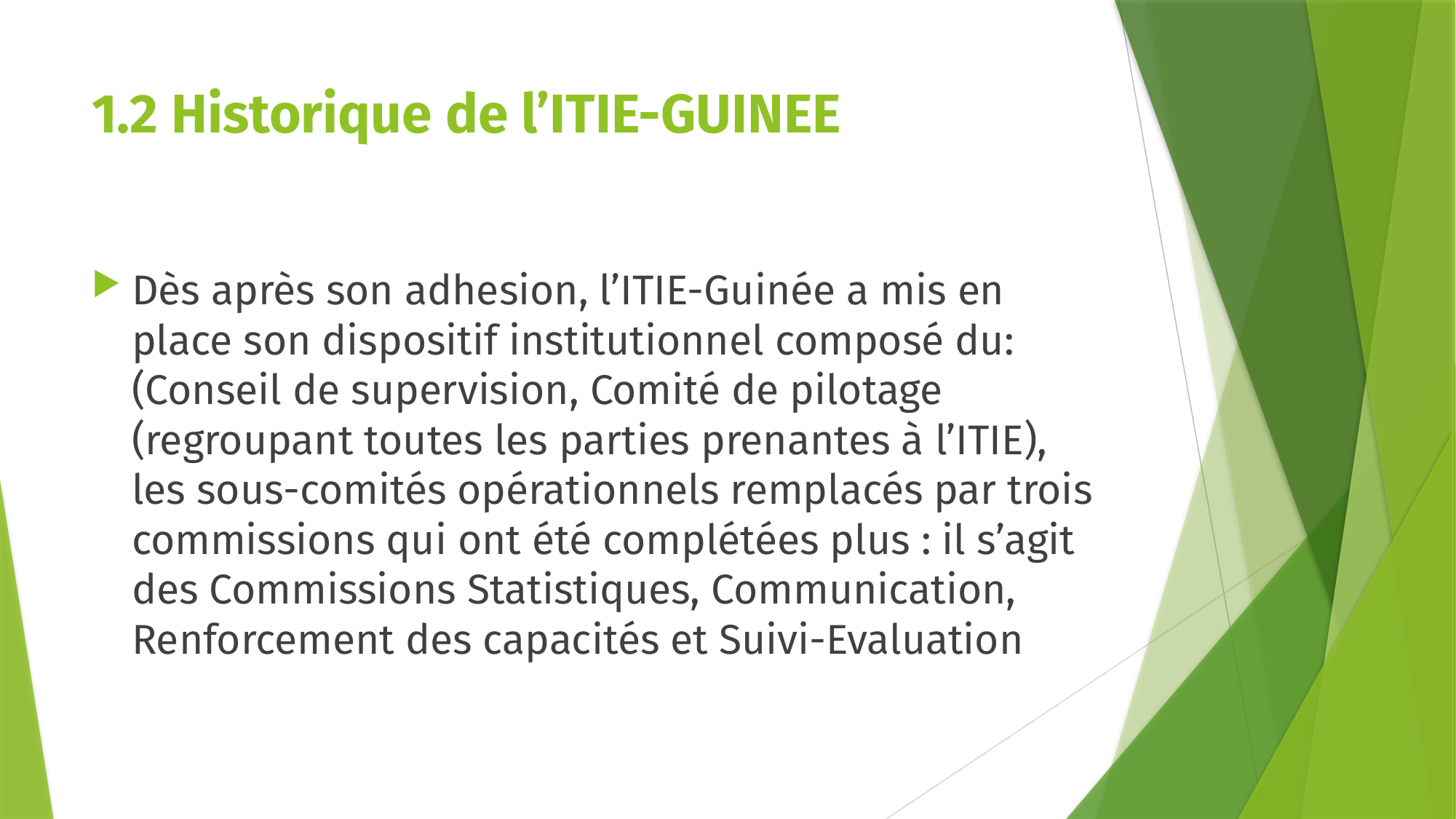

# 1.2 Historique de l’ITIE-GUINEE
Dès après son adhesion, l’ITIE-Guinée a mis en place son dispositif institutionnel composé du: (Conseil de supervision, Comité de pilotage (regroupant toutes les parties prenantes à l’ITIE), les sous-comités opérationnels remplacés par trois commissions qui ont été complétées plus : il s’agit des Commissions Statistiques, Communication, Renforcement des capacités et Suivi-Evaluation